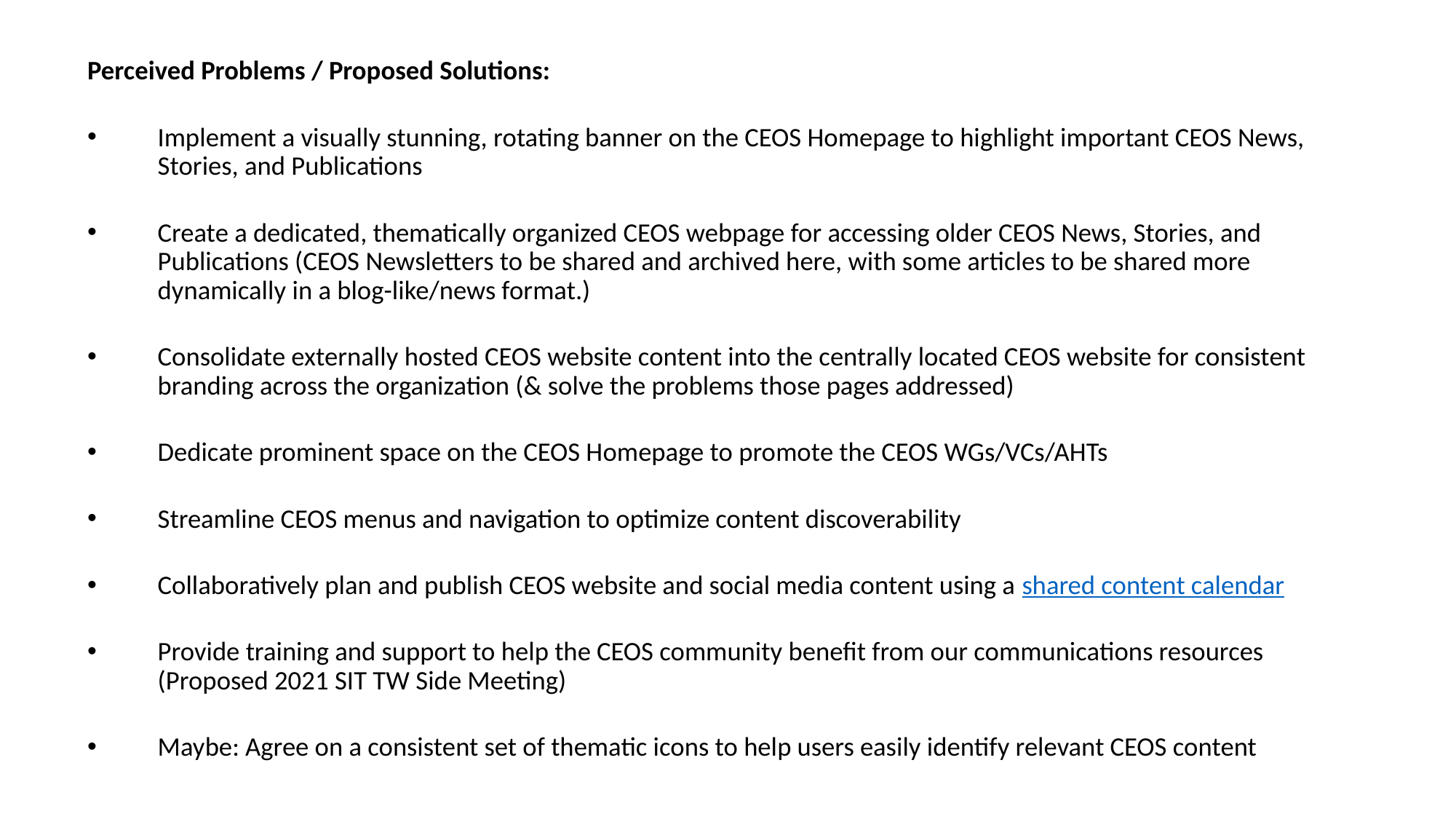

Perceived Problems / Proposed Solutions:

Implement a visually stunning, rotating banner on the CEOS Homepage to highlight important CEOS News, Stories, and Publications

Create a dedicated, thematically organized CEOS webpage for accessing older CEOS News, Stories, and Publications (CEOS Newsletters to be shared and archived here, with some articles to be shared more dynamically in a blog-like/news format.)

Consolidate externally hosted CEOS website content into the centrally located CEOS website for consistent branding across the organization (& solve the problems those pages addressed)

Dedicate prominent space on the CEOS Homepage to promote the CEOS WGs/VCs/AHTs

Streamline CEOS menus and navigation to optimize content discoverability

Collaboratively plan and publish CEOS website and social media content using a shared content calendar

Provide training and support to help the CEOS community benefit from our communications resources (Proposed 2021 SIT TW Side Meeting)

Maybe: Agree on a consistent set of thematic icons to help users easily identify relevant CEOS content